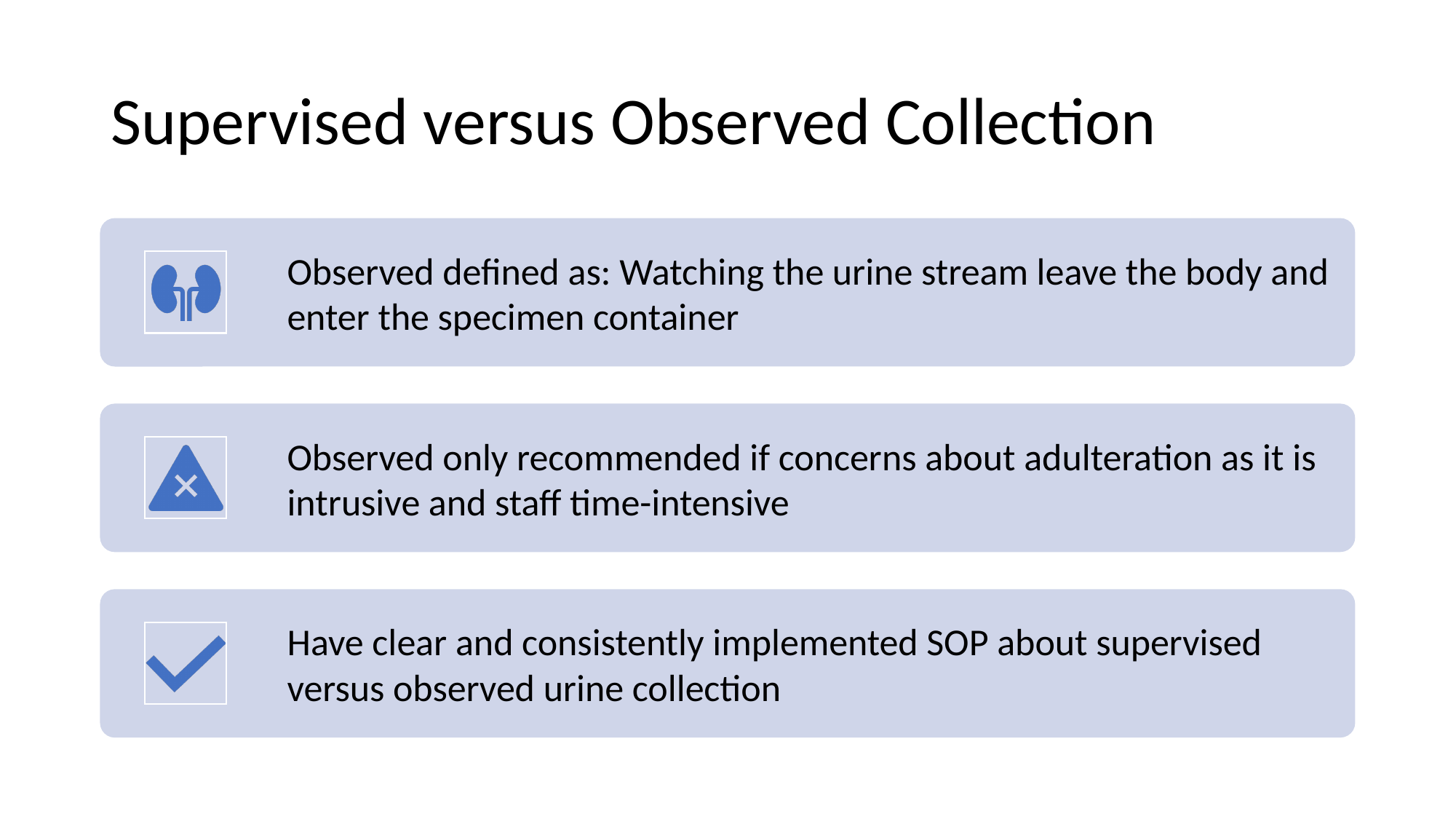

# Supervised versus Observed Collection
Observed defined as: Watching the urine stream leave the body and enter the specimen container
Observed only recommended if concerns about adulteration as it is intrusive and staff time-intensive
Have clear and consistently implemented SOP about supervised versus observed urine collection